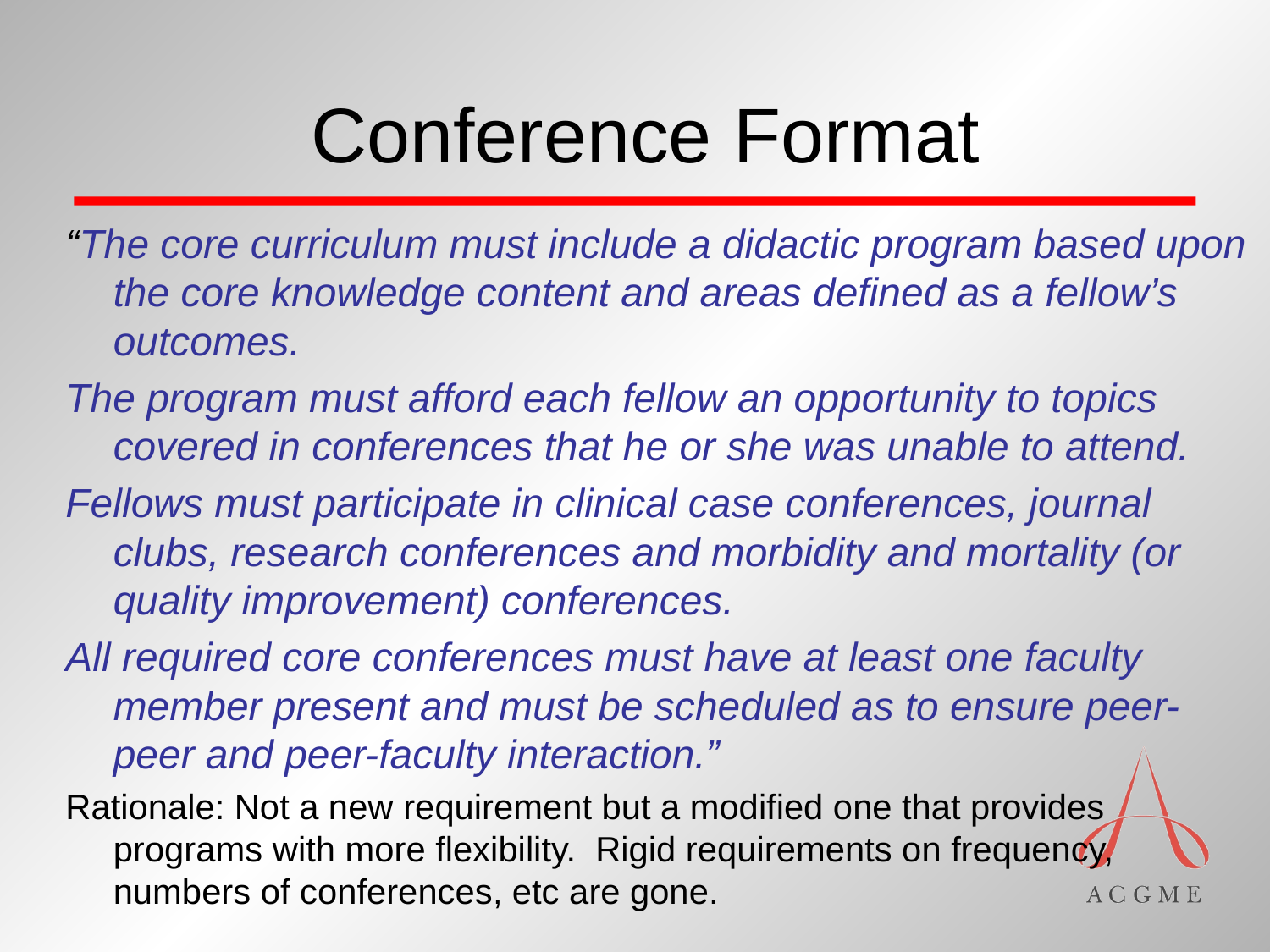

# Conference Format
“The core curriculum must include a didactic program based upon the core knowledge content and areas defined as a fellow’s outcomes.
The program must afford each fellow an opportunity to topics covered in conferences that he or she was unable to attend.
Fellows must participate in clinical case conferences, journal clubs, research conferences and morbidity and mortality (or quality improvement) conferences.
All required core conferences must have at least one faculty member present and must be scheduled as to ensure peer-peer and peer-faculty interaction.”
Rationale: Not a new requirement but a modified one that provides programs with more flexibility.  Rigid requirements on frequency, numbers of conferences, etc are gone.